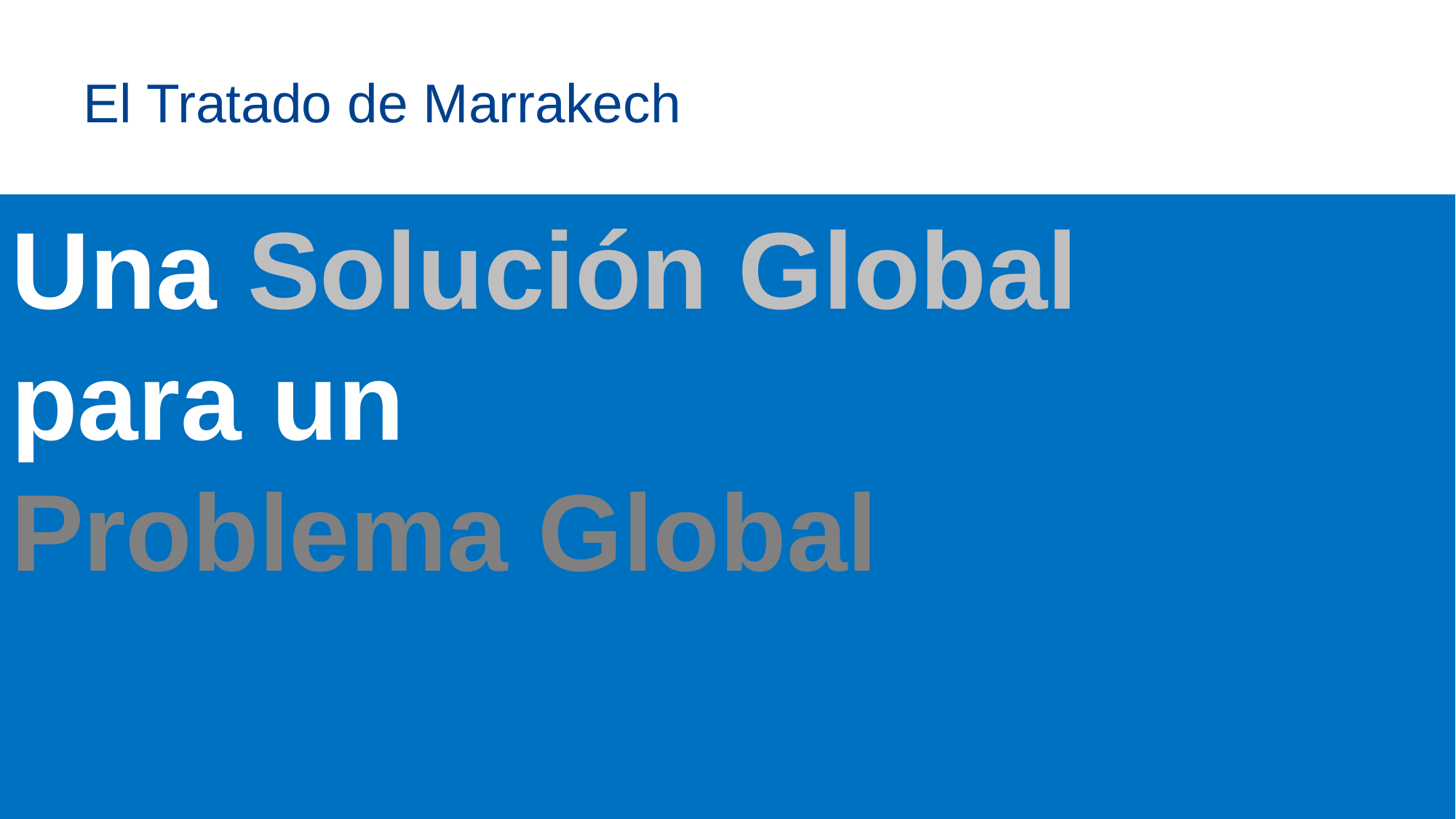

# El Tratado de Marrakech
Una Solución Global
para un
Problema Global